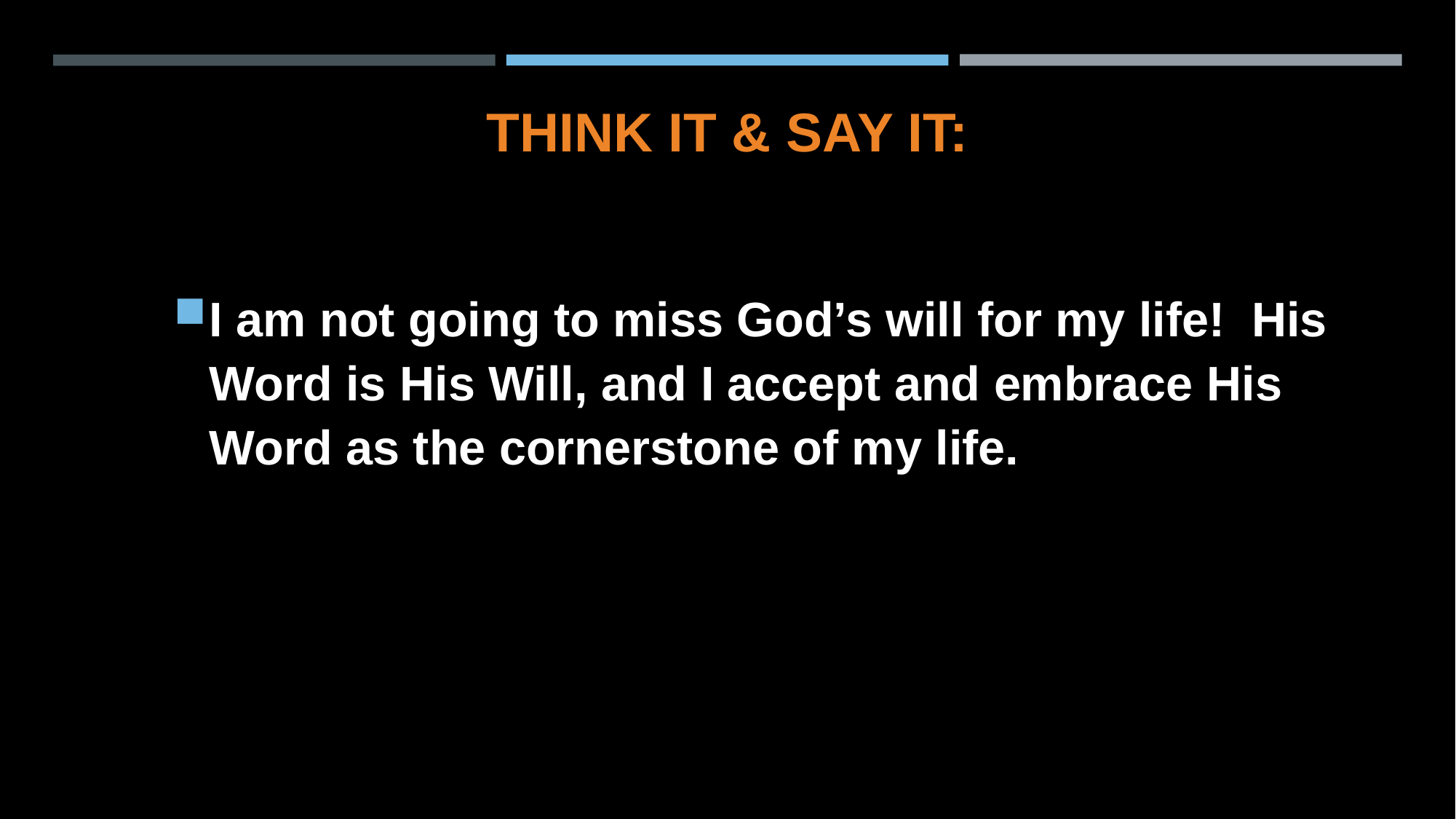

# THINK IT & SAY IT:
I am not going to miss God’s will for my life!  His Word is His Will, and I accept and embrace His Word as the cornerstone of my life.